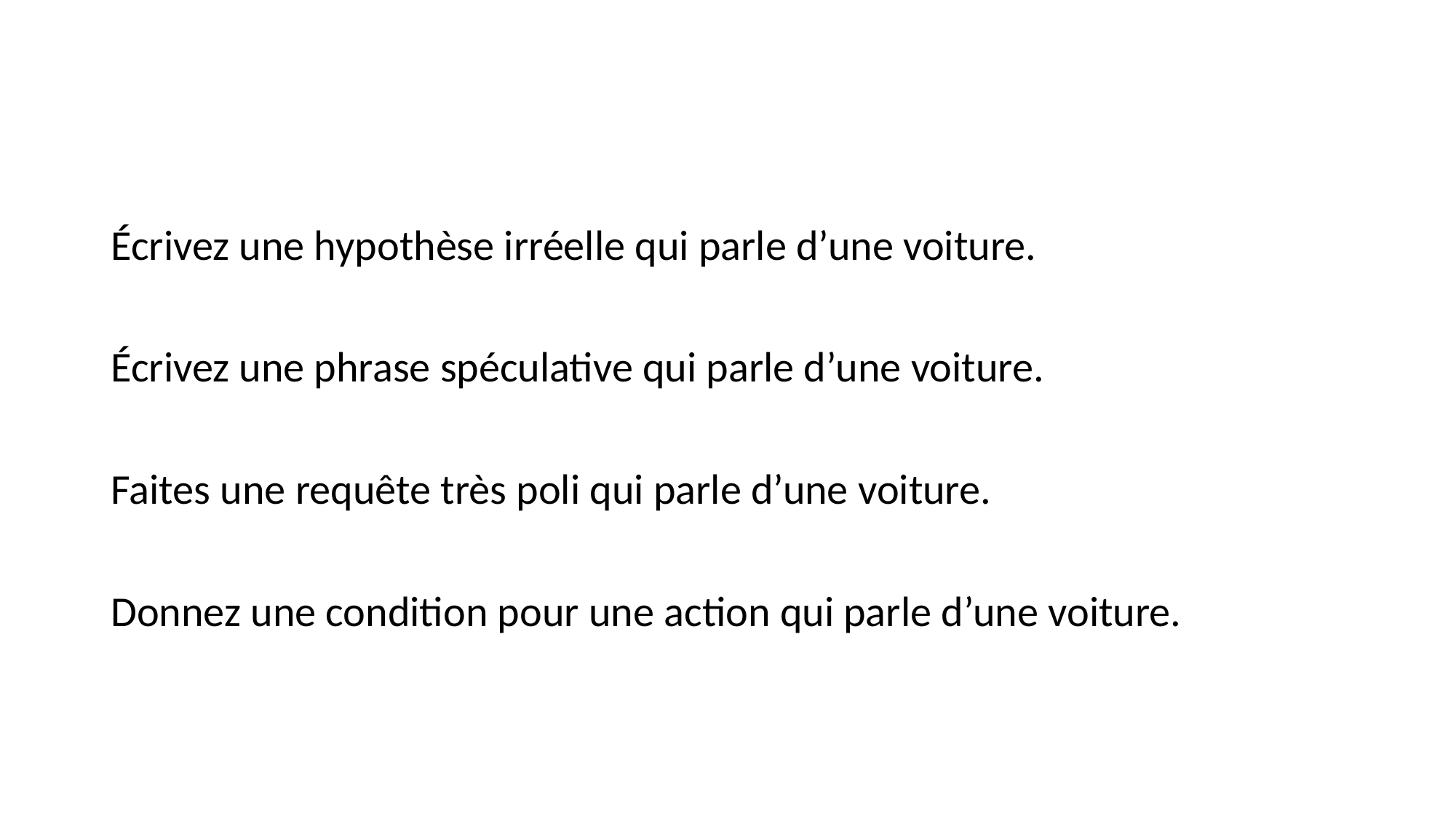

#
Écrivez une hypothèse irréelle qui parle d’une voiture.

Écrivez une phrase spéculative qui parle d’une voiture.

Faites une requête très poli qui parle d’une voiture.

Donnez une condition pour une action qui parle d’une voiture.